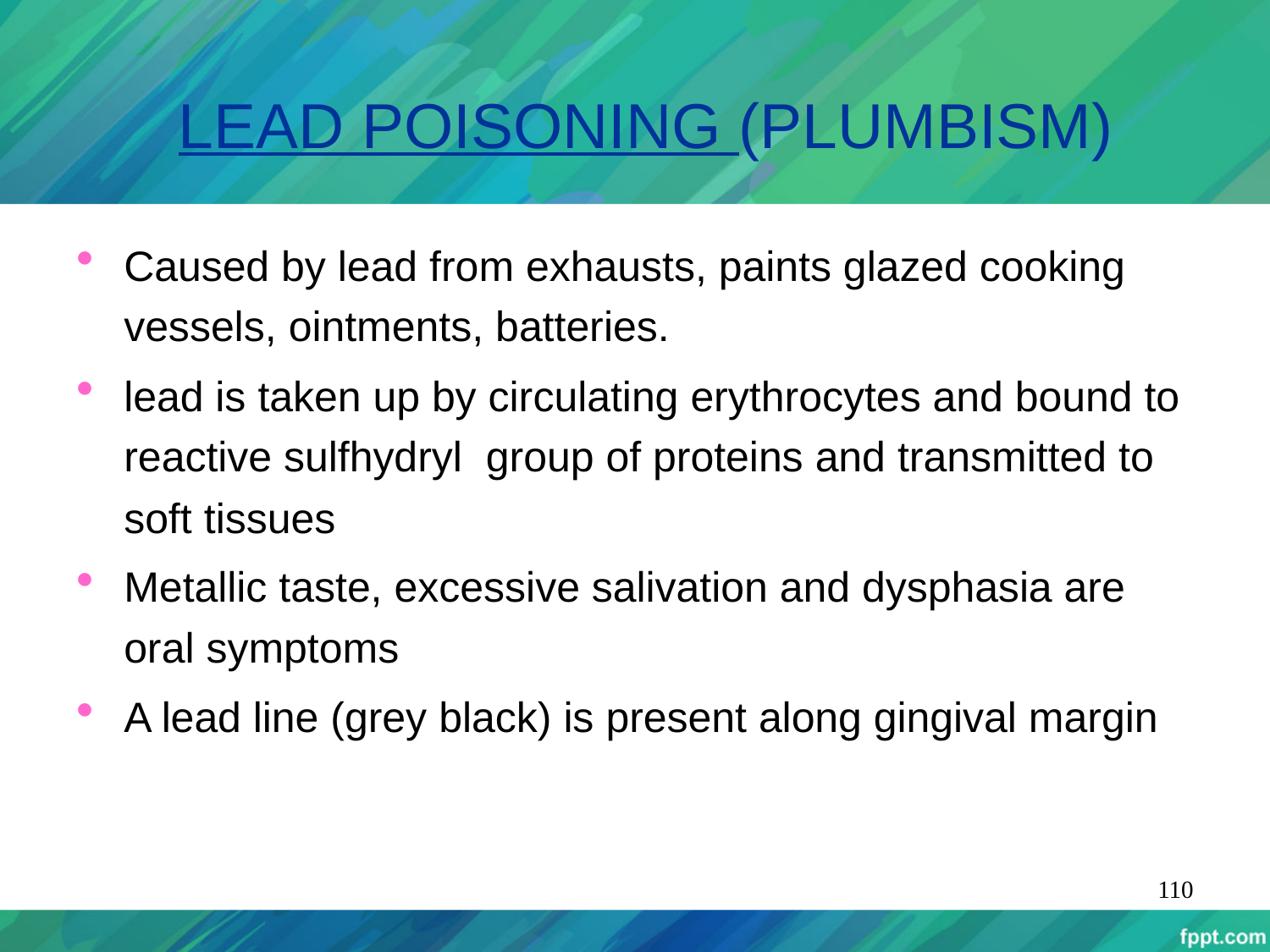

# LEAD POISONING (PLUMBISM)
Caused by lead from exhausts, paints glazed cooking vessels, ointments, batteries.
lead is taken up by circulating erythrocytes and bound to reactive sulfhydryl  group of proteins and transmitted to soft tissues
Metallic taste, excessive salivation and dysphasia are oral symptoms
A lead line (grey black) is present along gingival margin

110